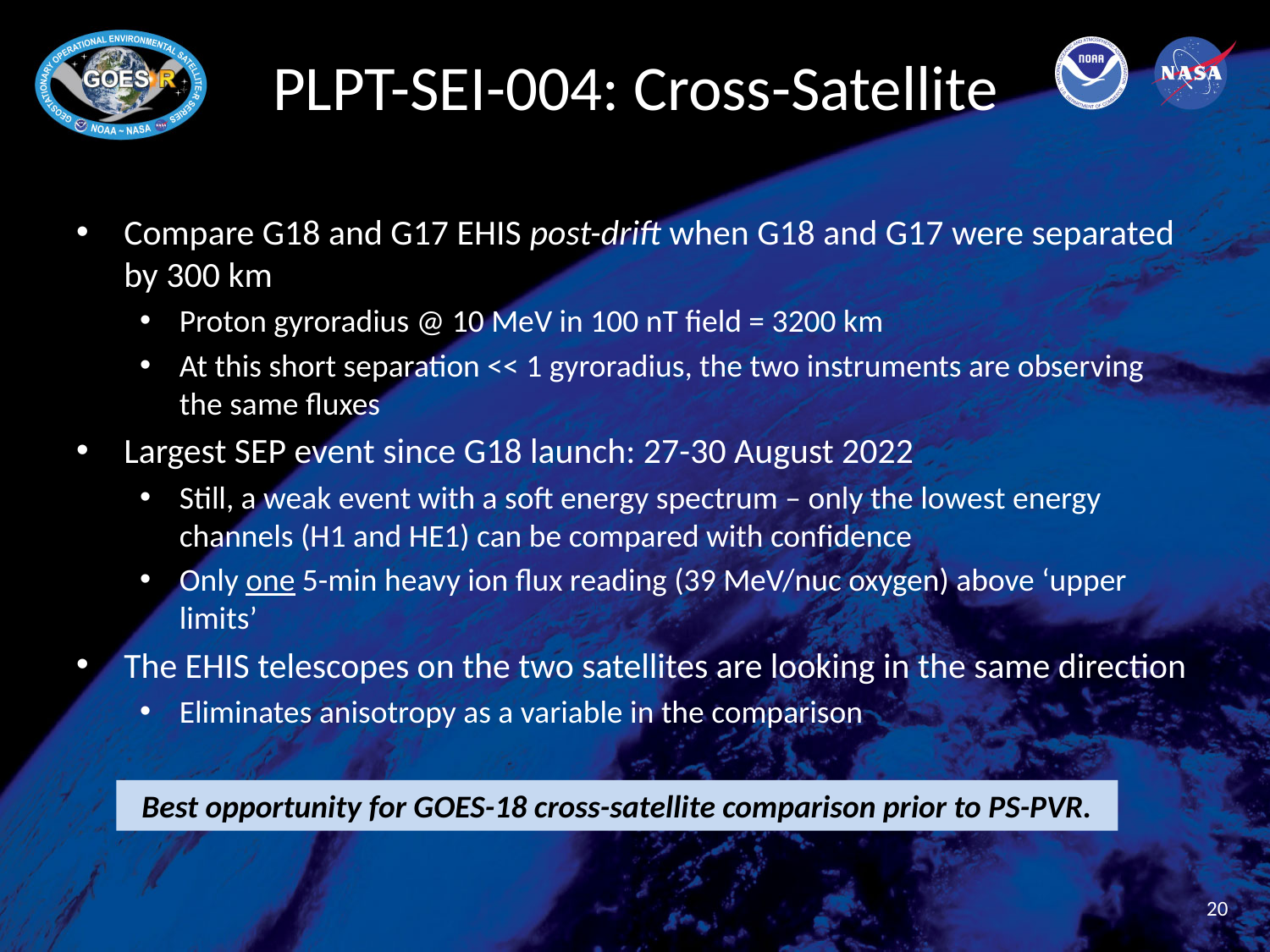

# PLPT-SEI-004: Cross-Satellite
Compare G18 and G17 EHIS post-drift when G18 and G17 were separated by 300 km
Proton gyroradius @ 10 MeV in 100 nT field = 3200 km
At this short separation << 1 gyroradius, the two instruments are observing the same fluxes
Largest SEP event since G18 launch: 27-30 August 2022
Still, a weak event with a soft energy spectrum – only the lowest energy channels (H1 and HE1) can be compared with confidence
Only one 5-min heavy ion flux reading (39 MeV/nuc oxygen) above ‘upper limits’
The EHIS telescopes on the two satellites are looking in the same direction
Eliminates anisotropy as a variable in the comparison
Best opportunity for GOES-18 cross-satellite comparison prior to PS-PVR.
20